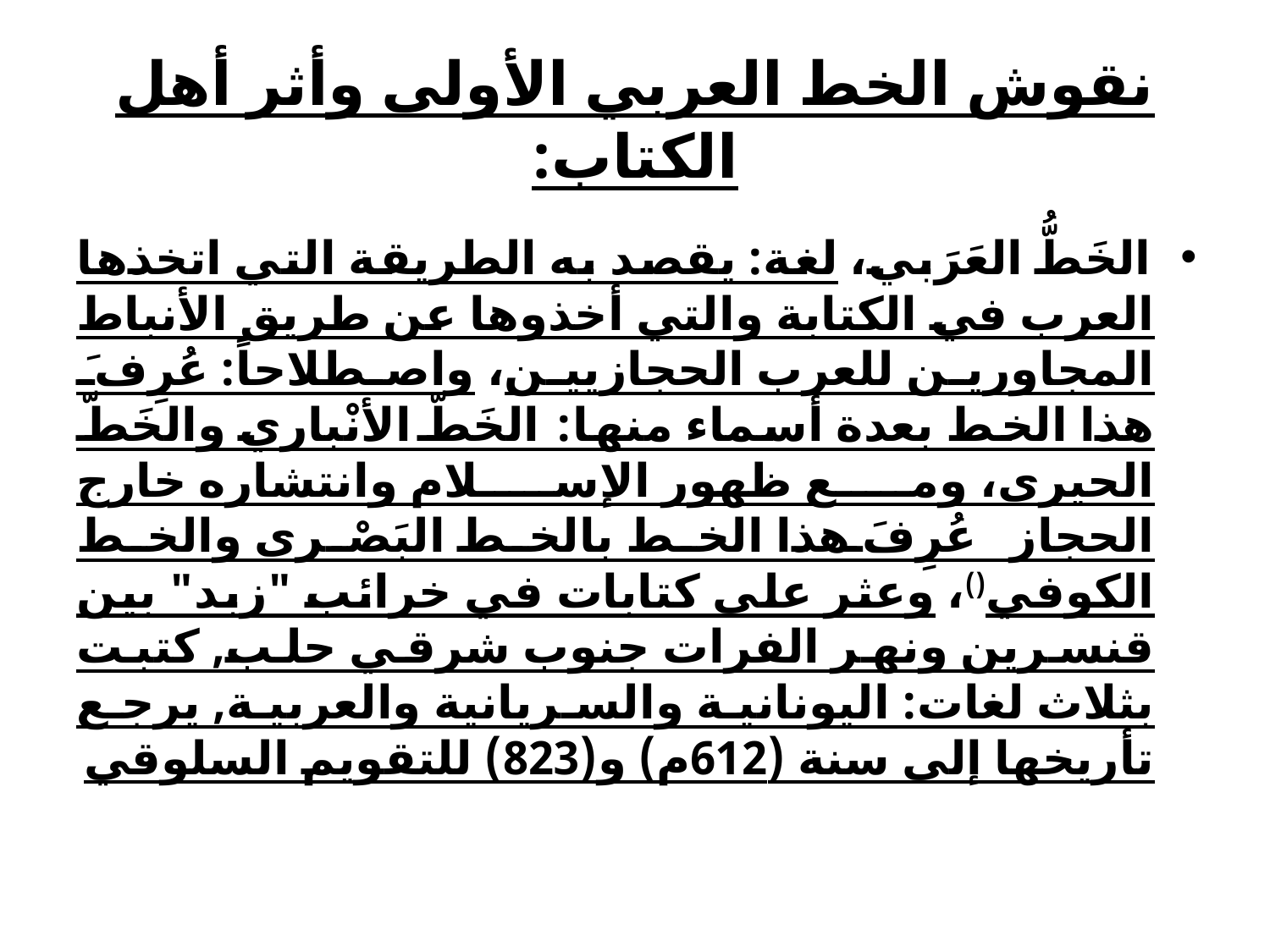

# نقوش الخط العربي الأولى وأثر أهل الكتاب:
الخَطُّ العَرَبي، لغة: يقصد به الطريقة التي اتخذها العرب في الكتابة والتي أخذوها عن طريق الأنباط المجاورين للعرب الحجازيين، واصطلاحاً: عُرِفَ هذا الخط بعدة أسماء منها: الخَطّ الأنْباري والخَطّ الحيرى، ومع ظهور الإسلام وانتشاره خارج الحجاز عُرِفَ هذا الخط بالخط البَصْرى والخط الكوفي()، وعثر على كتابات في خرائب "زبد" بين قنسرين ونهر الفرات جنوب شرقي حلب, كتبت بثلاث لغات: اليونانية والسريانية والعربية, يرجع تأريخها إلى سنة (612م) و(823) للتقويم السلوقي